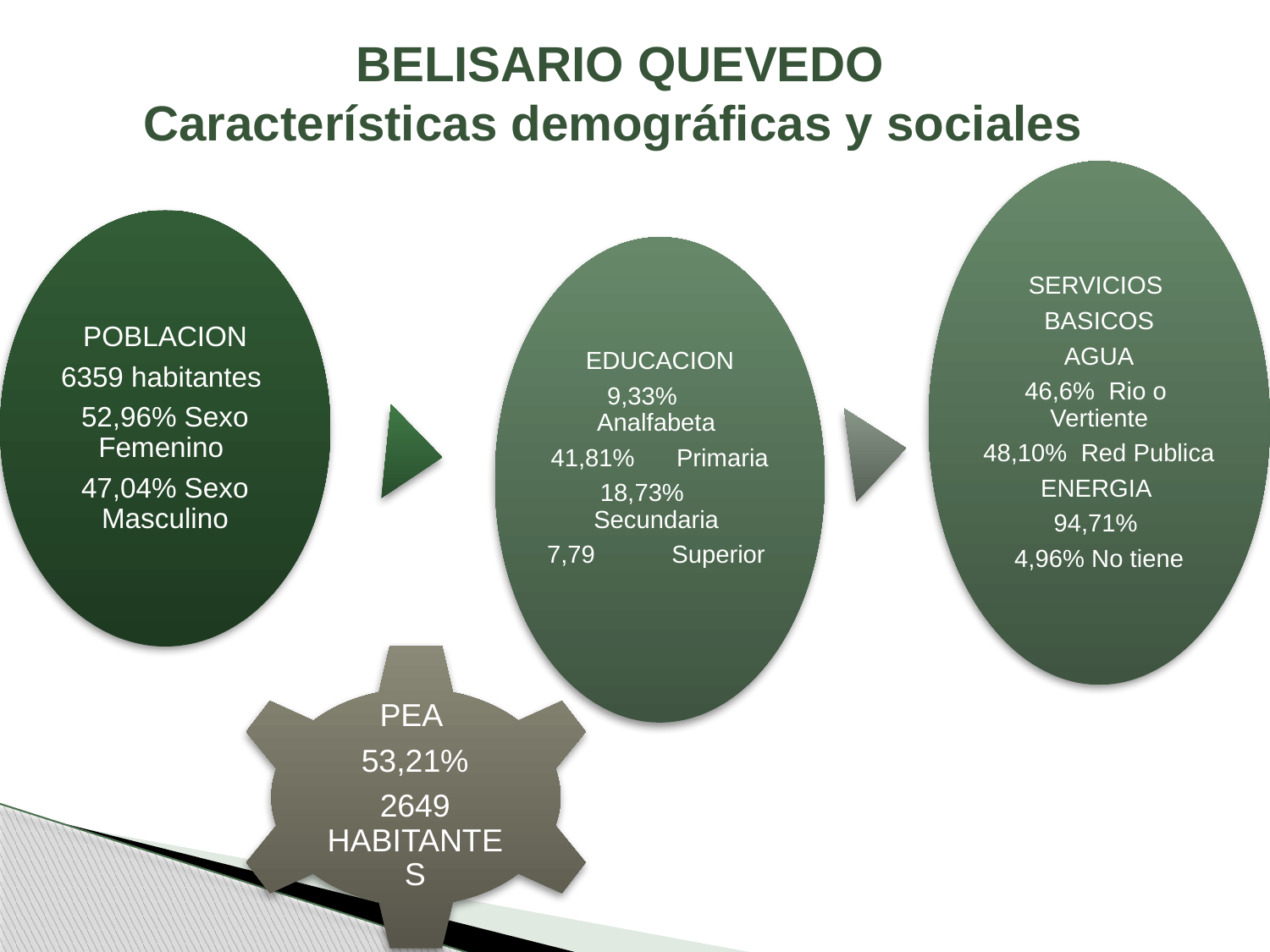

BELISARIO QUEVEDO
Características demográficas y sociales
POBLACION
6359 habitantes
52,96% Sexo Femenino
47,04% Sexo Masculino
EDUCACION
 9,33%       Analfabeta
41,81%      Primaria
18,73%      Secundaria
7,79           Superior

SERVICIOS
BASICOS
AGUA
46,6%  Rio o  Vertiente
48,10%  Red Publica
ENERGIA
94,71%
4,96% No tiene

PEA
53,21%
2649 HABITANTES